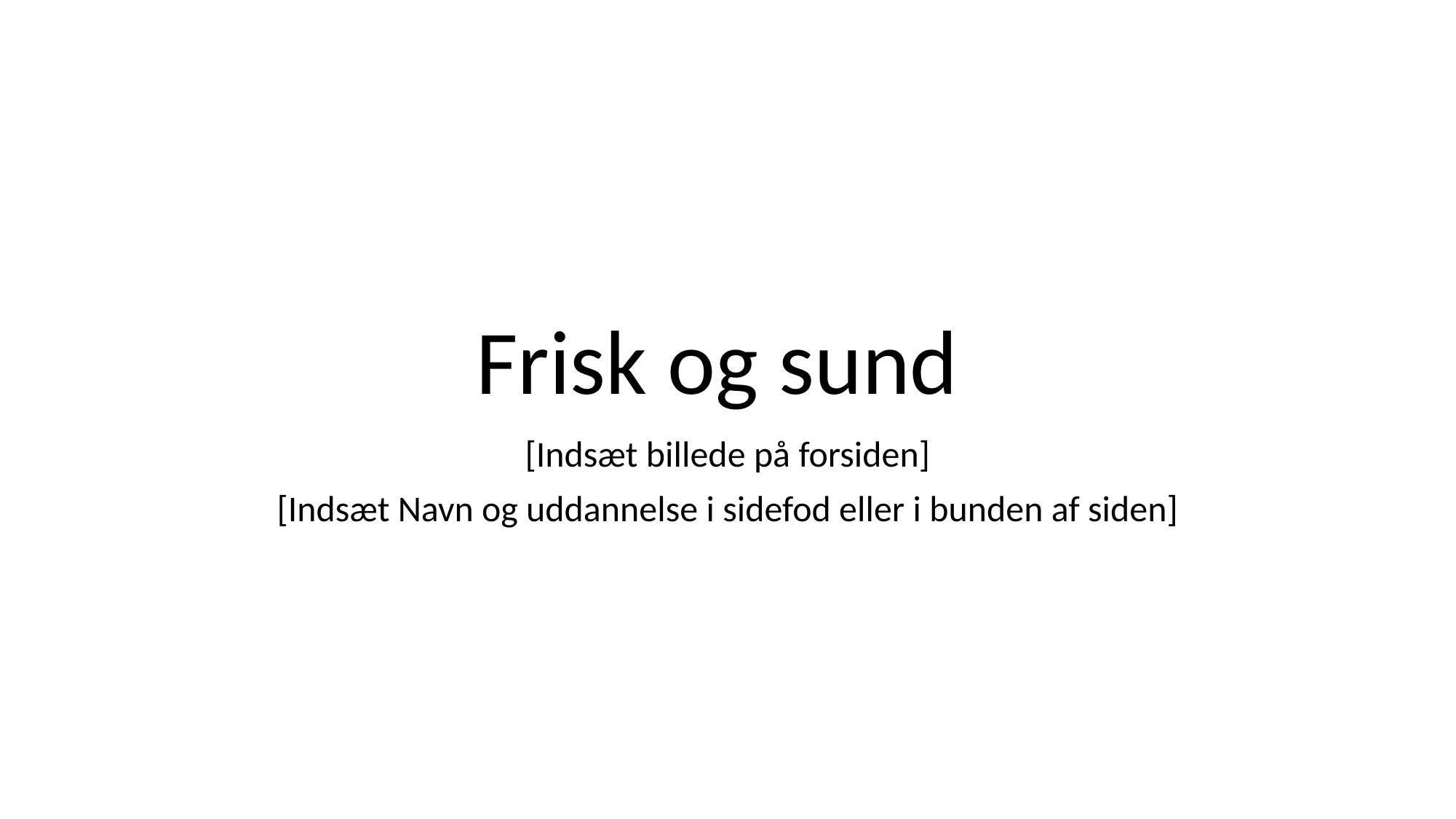

# Frisk og sund
[Indsæt billede på forsiden]
[Indsæt Navn og uddannelse i sidefod eller i bunden af siden]